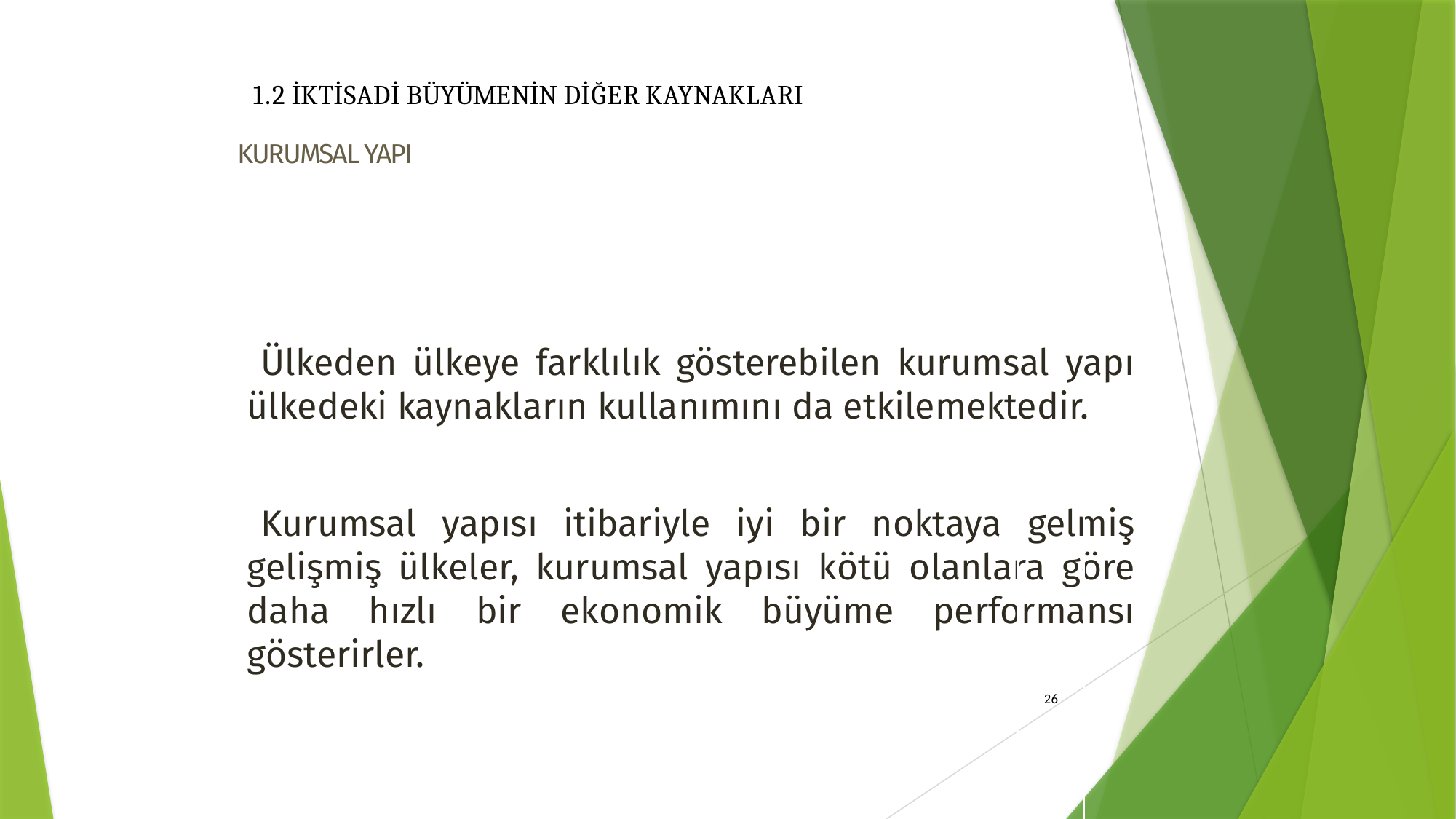

1.2 İKTİSADİ BÜYÜMENİN DİĞER KAYNAKLARI
# KURUMSAL YAPI

Ülkeden ülkeye farklılık gösterebilen kurumsal yapı ülkedeki kaynakların kullanımını da etkilemektedir.

Kurumsal yapısı itibariyle iyi bir noktaya gelmiş gelişmiş ülkeler, kurumsal yapısı kötü olanlara göre daha hızlı bir ekonomik büyüme performansı gösterirler.
26